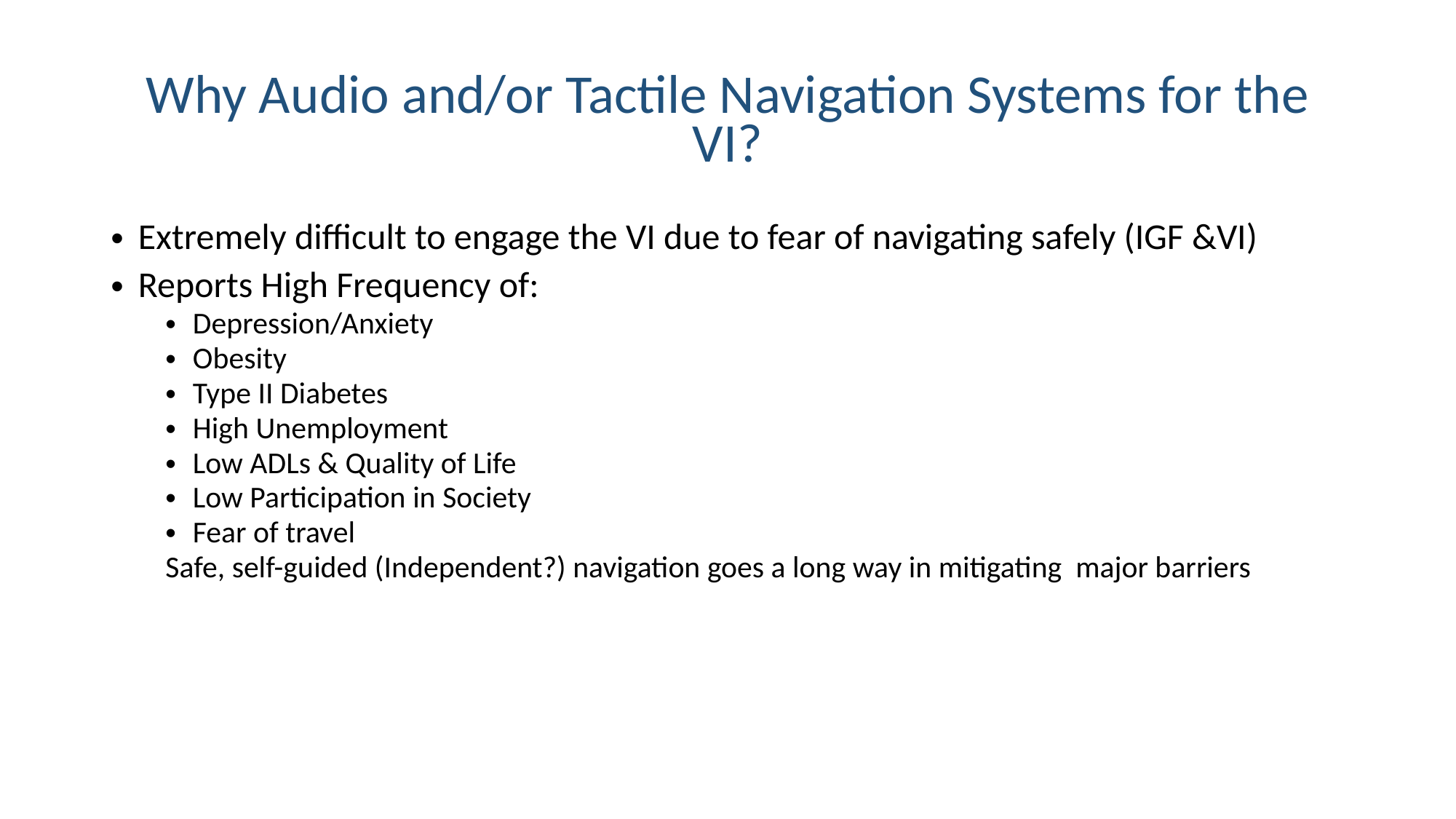

# Why Audio and/or Tactile Navigation Systems for the VI?
Extremely difficult to engage the VI due to fear of navigating safely (IGF &VI)
Reports High Frequency of:
Depression/Anxiety
Obesity
Type II Diabetes
High Unemployment
Low ADLs & Quality of Life
Low Participation in Society
Fear of travel
Safe, self-guided (Independent?) navigation goes a long way in mitigating  major barriers